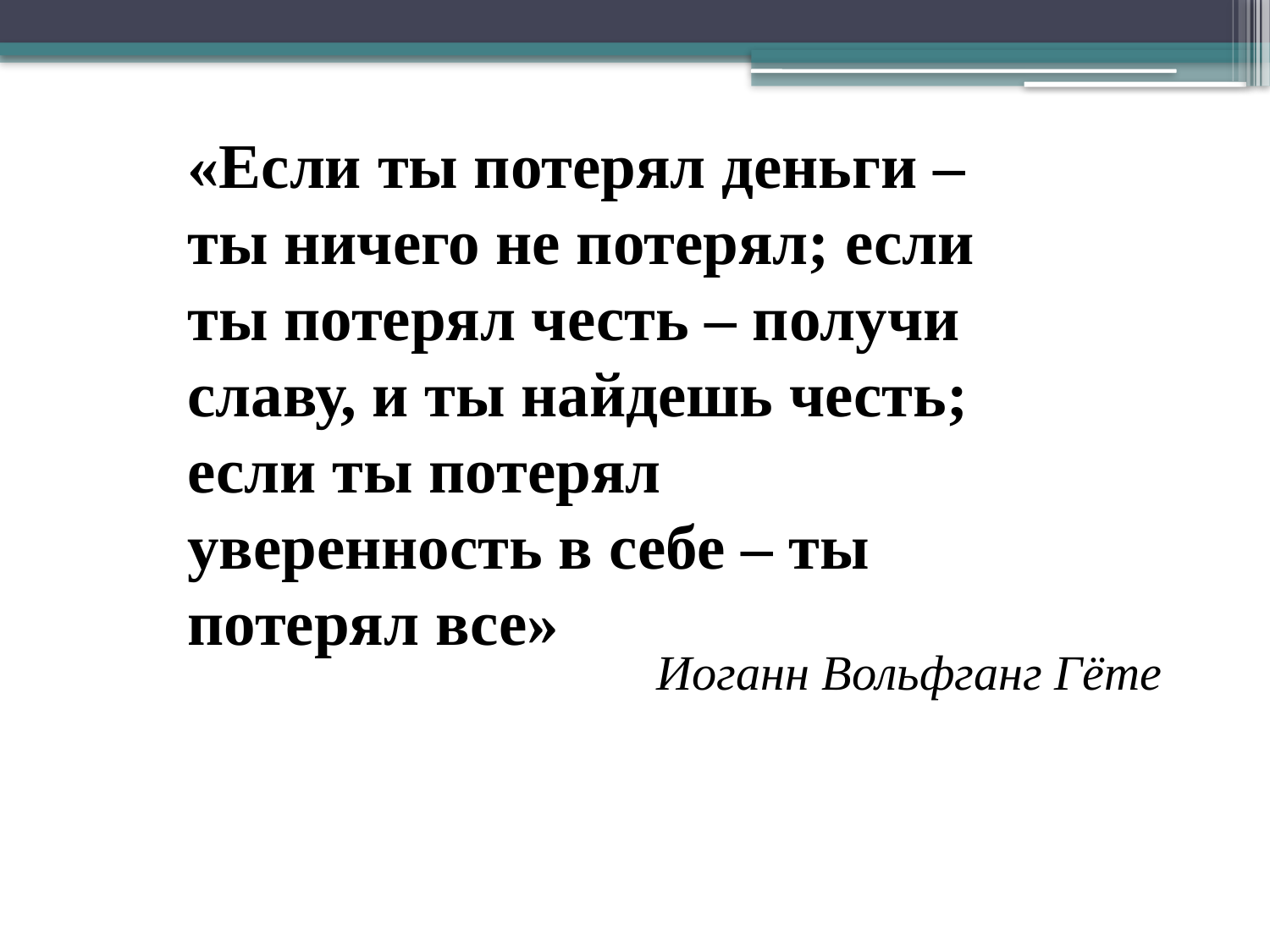

# «Если ты потерял деньги – ты ничего не потерял; если ты потерял честь – получи  славу, и ты найдешь честь; если ты потерял уверенность в себе – ты потерял все»
Иоганн Вольфганг Гёте